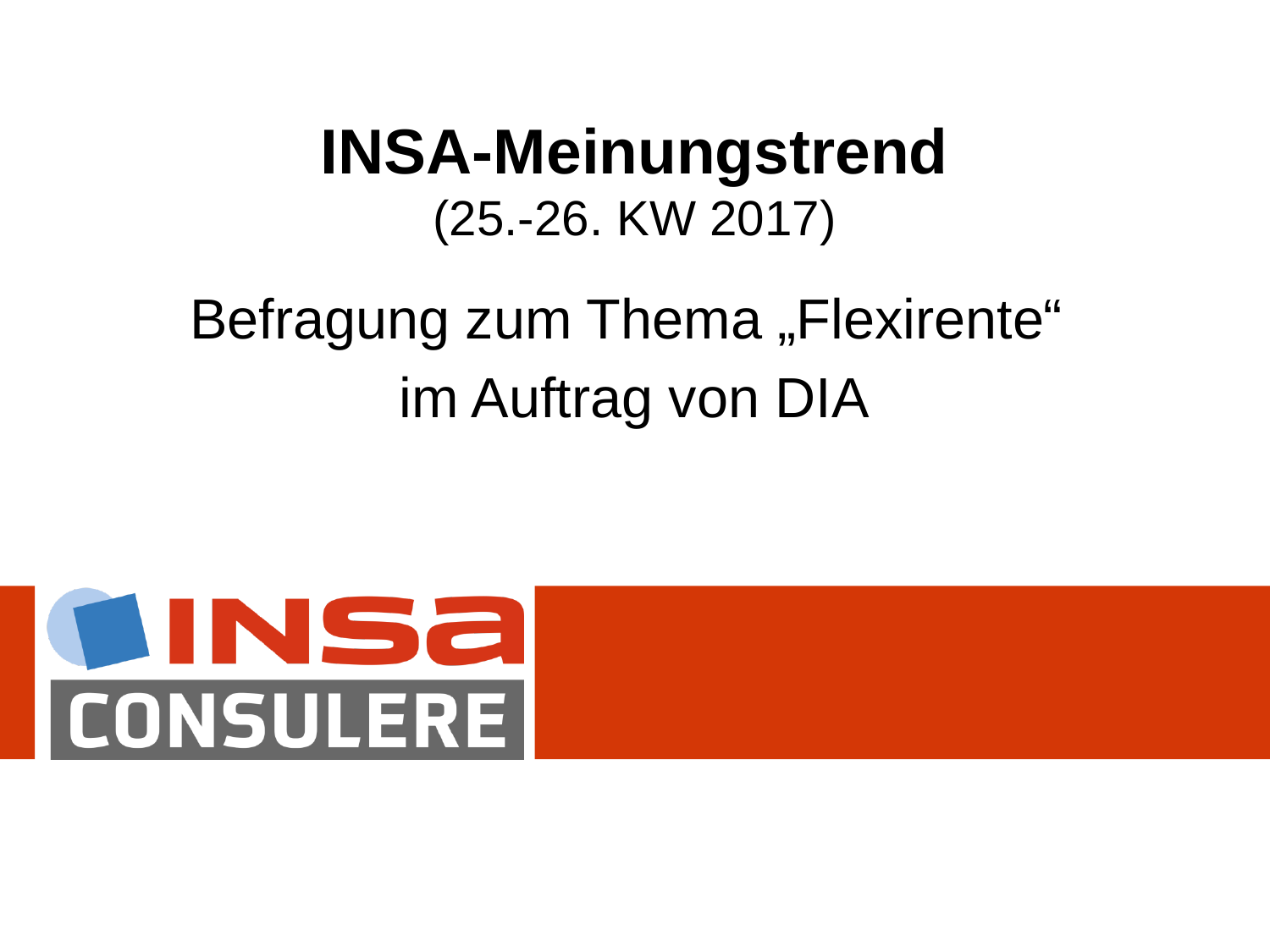

# INSA-Meinungstrend (25.-26. KW 2017)
Befragung zum Thema „Flexirente“
im Auftrag von DIA